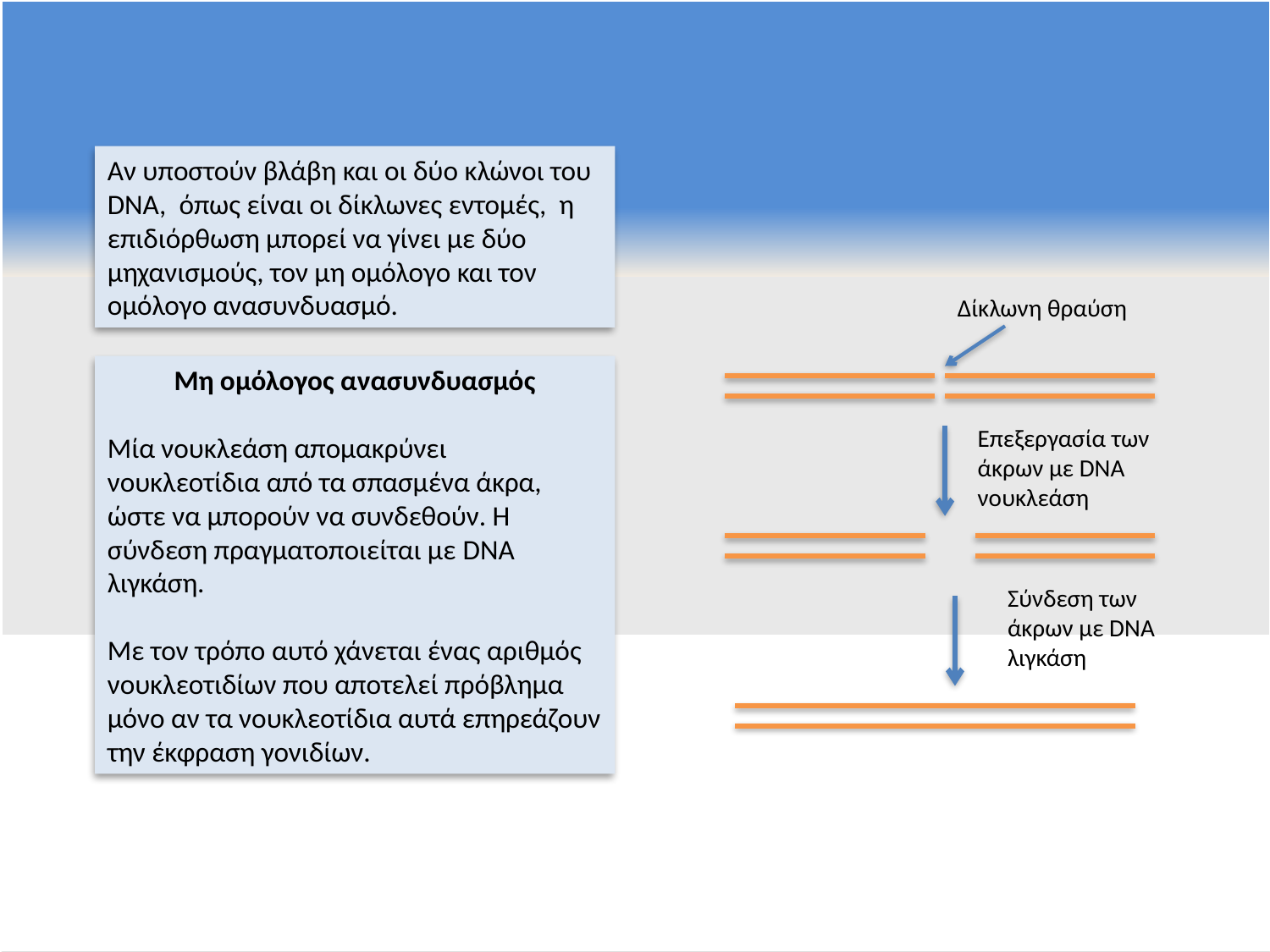

Αν υποστούν βλάβη και οι δύο κλώνοι του DNA,  όπως είναι οι δίκλωνες εντομές,  η επιδιόρθωση μπορεί να γίνει με δύο μηχανισμούς, τον μη ομόλογο και τον ομόλογο ανασυνδυασμό.
Δίκλωνη θραύση
Επεξεργασία των άκρων με DNA νουκλεάση
Σύνδεση των άκρων με DNA λιγκάση
Μη ομόλογος ανασυνδυασμός

Μία νουκλεάση απομακρύνει νουκλεοτίδια από τα σπασμένα άκρα, ώστε να μπορούν να συνδεθούν. Η σύνδεση πραγματοποιείται με DNA λιγκάση.

Με τον τρόπο αυτό χάνεται ένας αριθμός νουκλεοτιδίων που αποτελεί πρόβλημα μόνο αν τα νουκλεοτίδια αυτά επηρεάζουν την έκφραση γονιδίων.